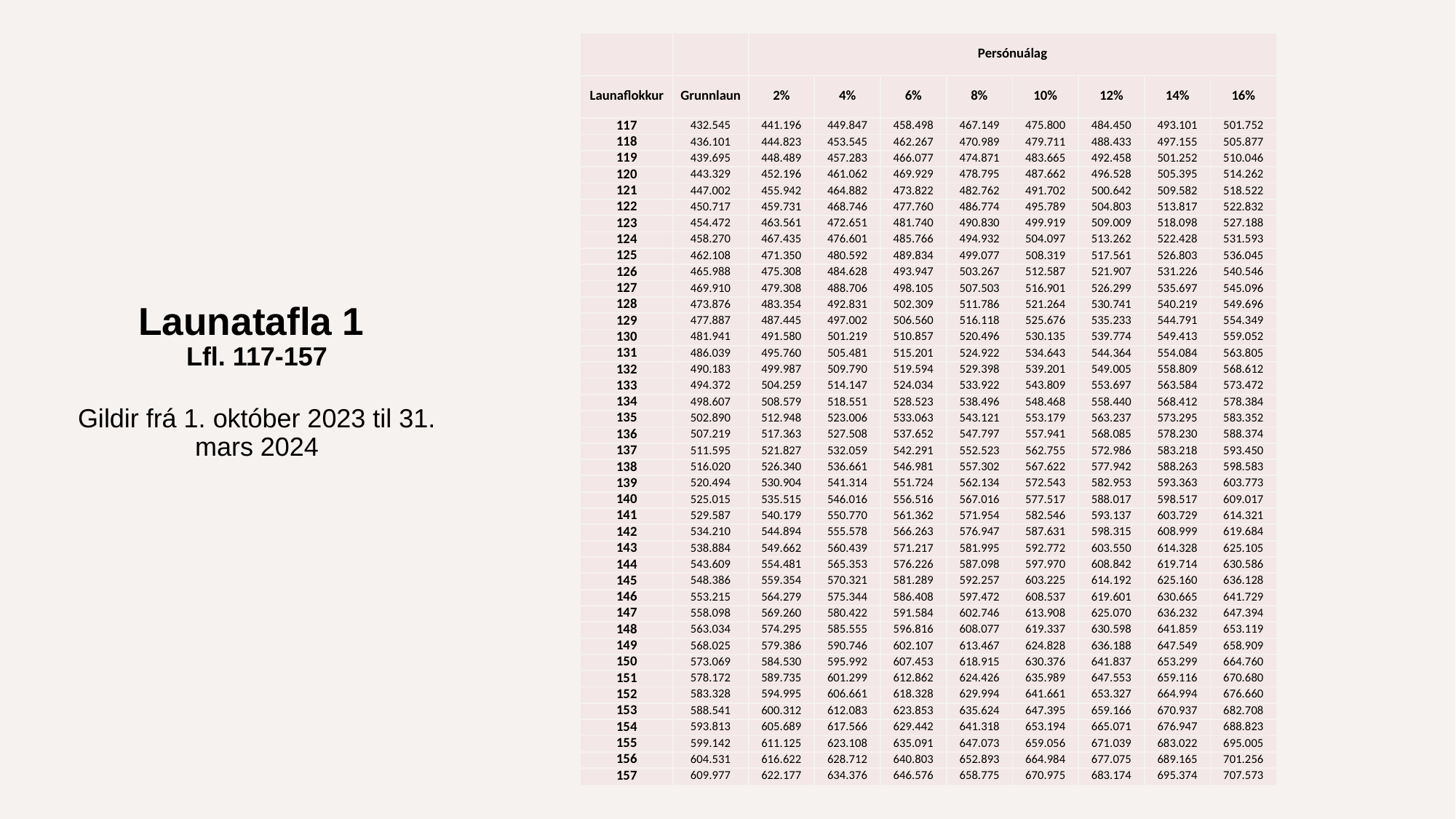

|  |  | Persónuálag |  |  |  |  |  |  |  |
| --- | --- | --- | --- | --- | --- | --- | --- | --- | --- |
| Launaflokkur | Grunnlaun | 2% | 4% | 6% | 8% | 10% | 12% | 14% | 16% |
| 117 | 432.545 | 441.196 | 449.847 | 458.498 | 467.149 | 475.800 | 484.450 | 493.101 | 501.752 |
| 118 | 436.101 | 444.823 | 453.545 | 462.267 | 470.989 | 479.711 | 488.433 | 497.155 | 505.877 |
| 119 | 439.695 | 448.489 | 457.283 | 466.077 | 474.871 | 483.665 | 492.458 | 501.252 | 510.046 |
| 120 | 443.329 | 452.196 | 461.062 | 469.929 | 478.795 | 487.662 | 496.528 | 505.395 | 514.262 |
| 121 | 447.002 | 455.942 | 464.882 | 473.822 | 482.762 | 491.702 | 500.642 | 509.582 | 518.522 |
| 122 | 450.717 | 459.731 | 468.746 | 477.760 | 486.774 | 495.789 | 504.803 | 513.817 | 522.832 |
| 123 | 454.472 | 463.561 | 472.651 | 481.740 | 490.830 | 499.919 | 509.009 | 518.098 | 527.188 |
| 124 | 458.270 | 467.435 | 476.601 | 485.766 | 494.932 | 504.097 | 513.262 | 522.428 | 531.593 |
| 125 | 462.108 | 471.350 | 480.592 | 489.834 | 499.077 | 508.319 | 517.561 | 526.803 | 536.045 |
| 126 | 465.988 | 475.308 | 484.628 | 493.947 | 503.267 | 512.587 | 521.907 | 531.226 | 540.546 |
| 127 | 469.910 | 479.308 | 488.706 | 498.105 | 507.503 | 516.901 | 526.299 | 535.697 | 545.096 |
| 128 | 473.876 | 483.354 | 492.831 | 502.309 | 511.786 | 521.264 | 530.741 | 540.219 | 549.696 |
| 129 | 477.887 | 487.445 | 497.002 | 506.560 | 516.118 | 525.676 | 535.233 | 544.791 | 554.349 |
| 130 | 481.941 | 491.580 | 501.219 | 510.857 | 520.496 | 530.135 | 539.774 | 549.413 | 559.052 |
| 131 | 486.039 | 495.760 | 505.481 | 515.201 | 524.922 | 534.643 | 544.364 | 554.084 | 563.805 |
| 132 | 490.183 | 499.987 | 509.790 | 519.594 | 529.398 | 539.201 | 549.005 | 558.809 | 568.612 |
| 133 | 494.372 | 504.259 | 514.147 | 524.034 | 533.922 | 543.809 | 553.697 | 563.584 | 573.472 |
| 134 | 498.607 | 508.579 | 518.551 | 528.523 | 538.496 | 548.468 | 558.440 | 568.412 | 578.384 |
| 135 | 502.890 | 512.948 | 523.006 | 533.063 | 543.121 | 553.179 | 563.237 | 573.295 | 583.352 |
| 136 | 507.219 | 517.363 | 527.508 | 537.652 | 547.797 | 557.941 | 568.085 | 578.230 | 588.374 |
| 137 | 511.595 | 521.827 | 532.059 | 542.291 | 552.523 | 562.755 | 572.986 | 583.218 | 593.450 |
| 138 | 516.020 | 526.340 | 536.661 | 546.981 | 557.302 | 567.622 | 577.942 | 588.263 | 598.583 |
| 139 | 520.494 | 530.904 | 541.314 | 551.724 | 562.134 | 572.543 | 582.953 | 593.363 | 603.773 |
| 140 | 525.015 | 535.515 | 546.016 | 556.516 | 567.016 | 577.517 | 588.017 | 598.517 | 609.017 |
| 141 | 529.587 | 540.179 | 550.770 | 561.362 | 571.954 | 582.546 | 593.137 | 603.729 | 614.321 |
| 142 | 534.210 | 544.894 | 555.578 | 566.263 | 576.947 | 587.631 | 598.315 | 608.999 | 619.684 |
| 143 | 538.884 | 549.662 | 560.439 | 571.217 | 581.995 | 592.772 | 603.550 | 614.328 | 625.105 |
| 144 | 543.609 | 554.481 | 565.353 | 576.226 | 587.098 | 597.970 | 608.842 | 619.714 | 630.586 |
| 145 | 548.386 | 559.354 | 570.321 | 581.289 | 592.257 | 603.225 | 614.192 | 625.160 | 636.128 |
| 146 | 553.215 | 564.279 | 575.344 | 586.408 | 597.472 | 608.537 | 619.601 | 630.665 | 641.729 |
| 147 | 558.098 | 569.260 | 580.422 | 591.584 | 602.746 | 613.908 | 625.070 | 636.232 | 647.394 |
| 148 | 563.034 | 574.295 | 585.555 | 596.816 | 608.077 | 619.337 | 630.598 | 641.859 | 653.119 |
| 149 | 568.025 | 579.386 | 590.746 | 602.107 | 613.467 | 624.828 | 636.188 | 647.549 | 658.909 |
| 150 | 573.069 | 584.530 | 595.992 | 607.453 | 618.915 | 630.376 | 641.837 | 653.299 | 664.760 |
| 151 | 578.172 | 589.735 | 601.299 | 612.862 | 624.426 | 635.989 | 647.553 | 659.116 | 670.680 |
| 152 | 583.328 | 594.995 | 606.661 | 618.328 | 629.994 | 641.661 | 653.327 | 664.994 | 676.660 |
| 153 | 588.541 | 600.312 | 612.083 | 623.853 | 635.624 | 647.395 | 659.166 | 670.937 | 682.708 |
| 154 | 593.813 | 605.689 | 617.566 | 629.442 | 641.318 | 653.194 | 665.071 | 676.947 | 688.823 |
| 155 | 599.142 | 611.125 | 623.108 | 635.091 | 647.073 | 659.056 | 671.039 | 683.022 | 695.005 |
| 156 | 604.531 | 616.622 | 628.712 | 640.803 | 652.893 | 664.984 | 677.075 | 689.165 | 701.256 |
| 157 | 609.977 | 622.177 | 634.376 | 646.576 | 658.775 | 670.975 | 683.174 | 695.374 | 707.573 |
# Launatafla 1 Lfl. 117-157 Gildir frá 1. október 2023 til 31. mars 2024